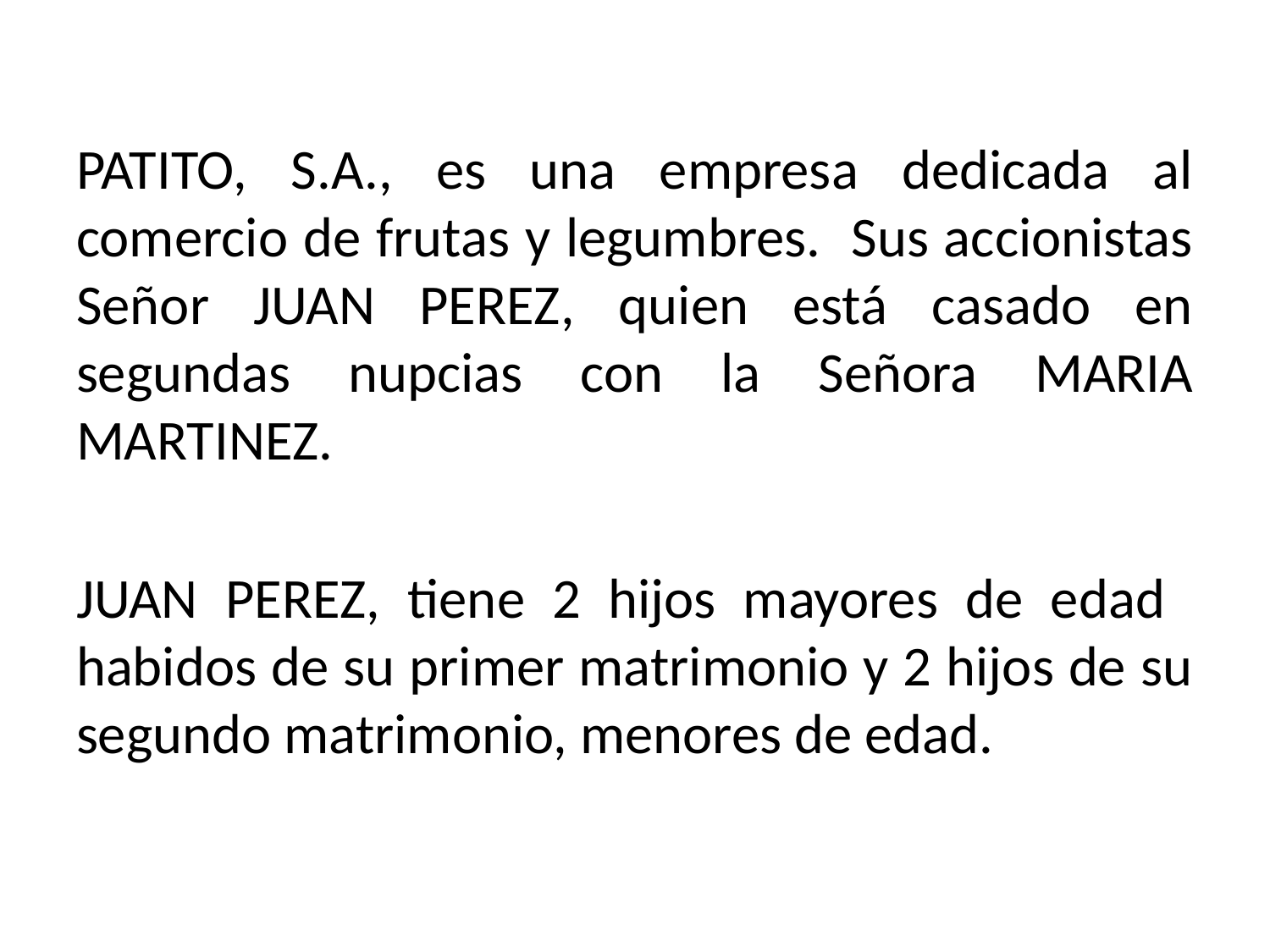

PATITO, S.A., es una empresa dedicada al comercio de frutas y legumbres.  Sus accionistas Señor JUAN PEREZ, quien está casado en segundas nupcias con la Señora MARIA MARTINEZ.

JUAN PEREZ, tiene 2 hijos mayores de edad  habidos de su primer matrimonio y 2 hijos de su segundo matrimonio, menores de edad.